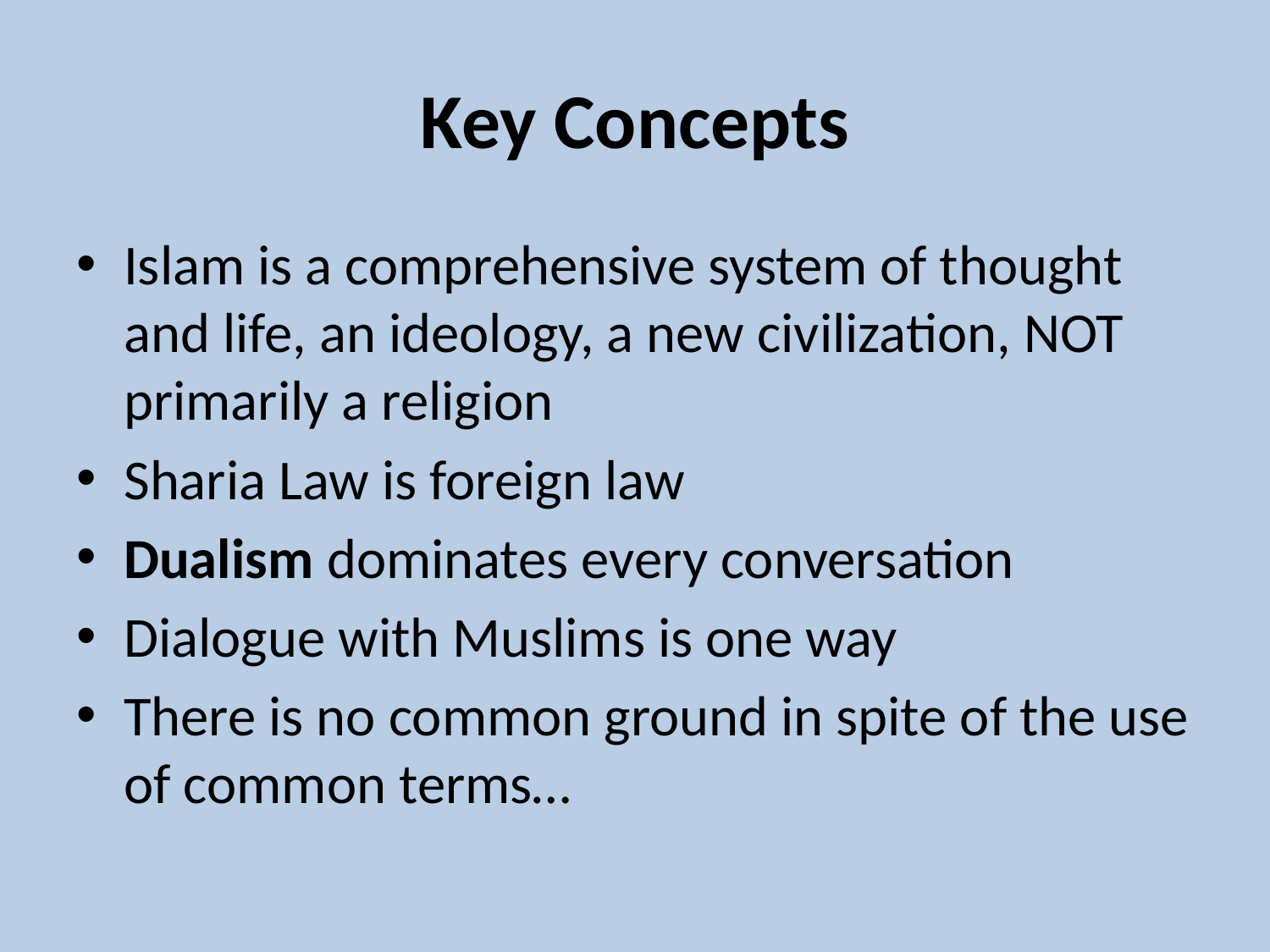

# Key Concepts
Islam is a comprehensive system of thought and life, an ideology, a new civilization, NOT primarily a religion
Sharia Law is foreign law
Dualism dominates every conversation
Dialogue with Muslims is one way
There is no common ground in spite of the use of common terms…